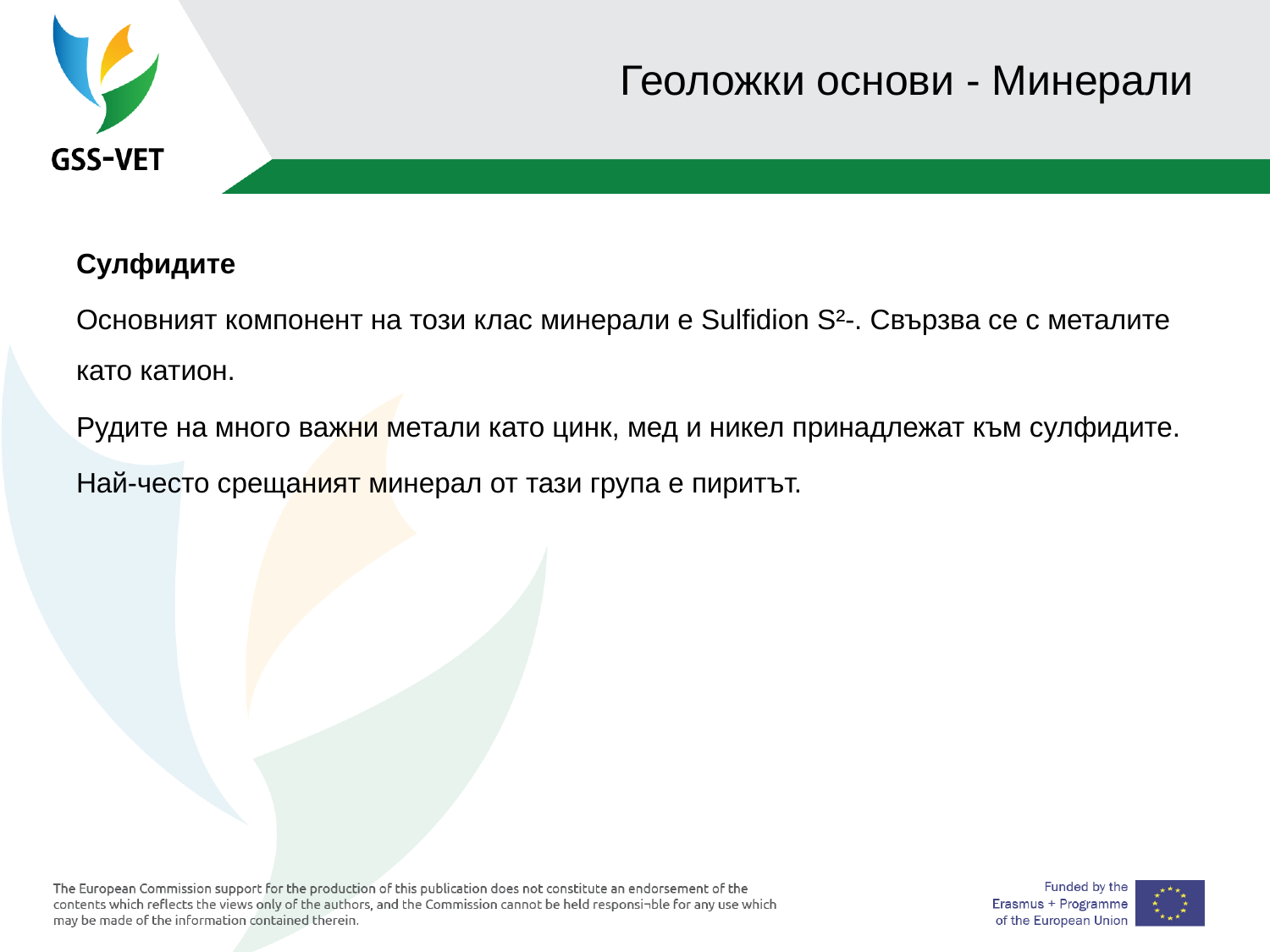

# Геоложки основи - Минерали
Сулфидите
Основният компонент на този клас минерали е Sulfidion S²-. Свързва се с металите като катион.
Рудите на много важни метали като цинк, мед и никел принадлежат към сулфидите.
Най-често срещаният минерал от тази група е пиритът.